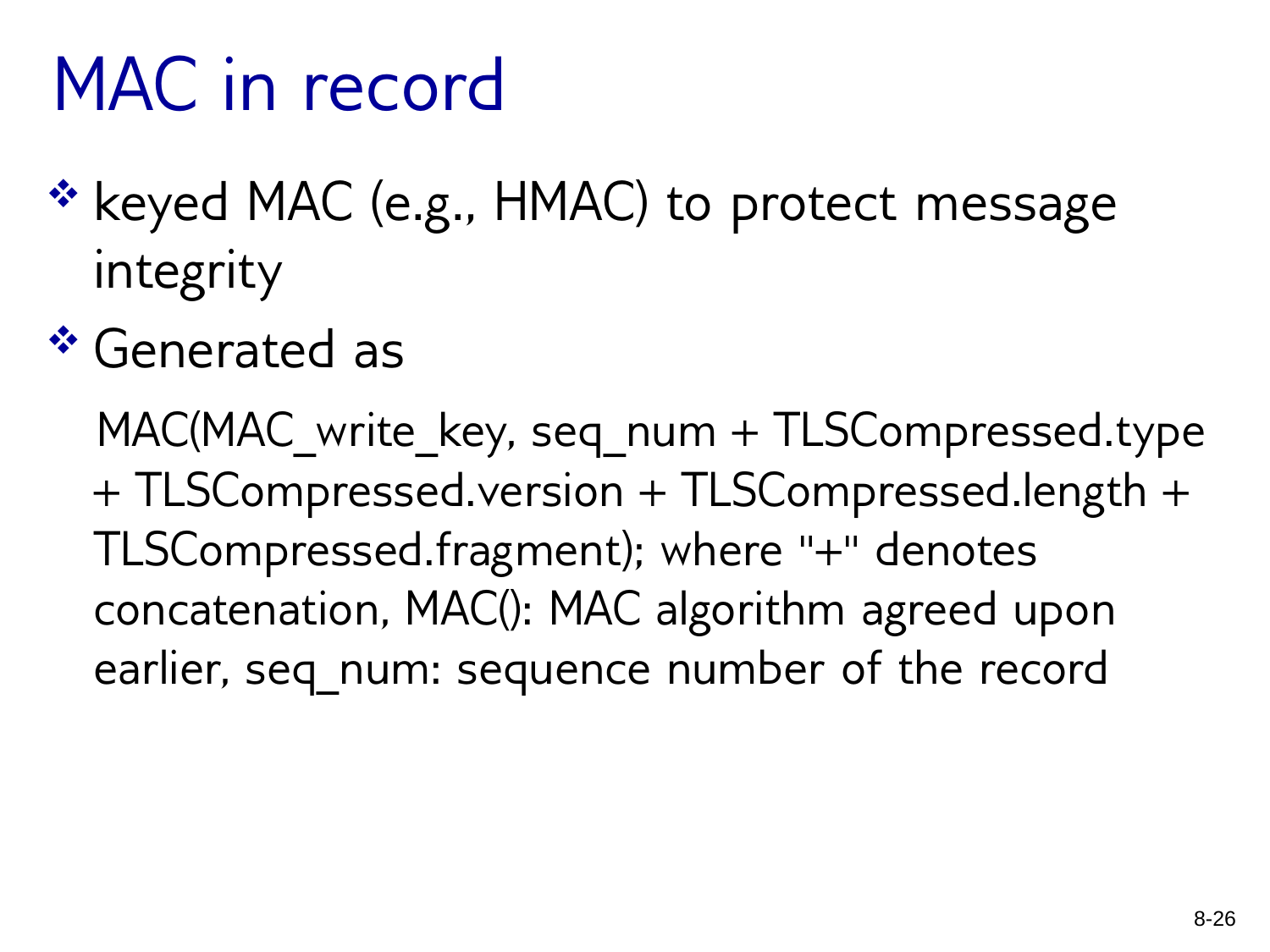

# MAC in record
keyed MAC (e.g., HMAC) to protect message integrity
Generated as
   MAC(MAC_write_key, seq_num + TLSCompressed.type + TLSCompressed.version + TLSCompressed.length + TLSCompressed.fragment); where "+" denotes concatenation, MAC(): MAC algorithm agreed upon earlier, seq_num: sequence number of the record